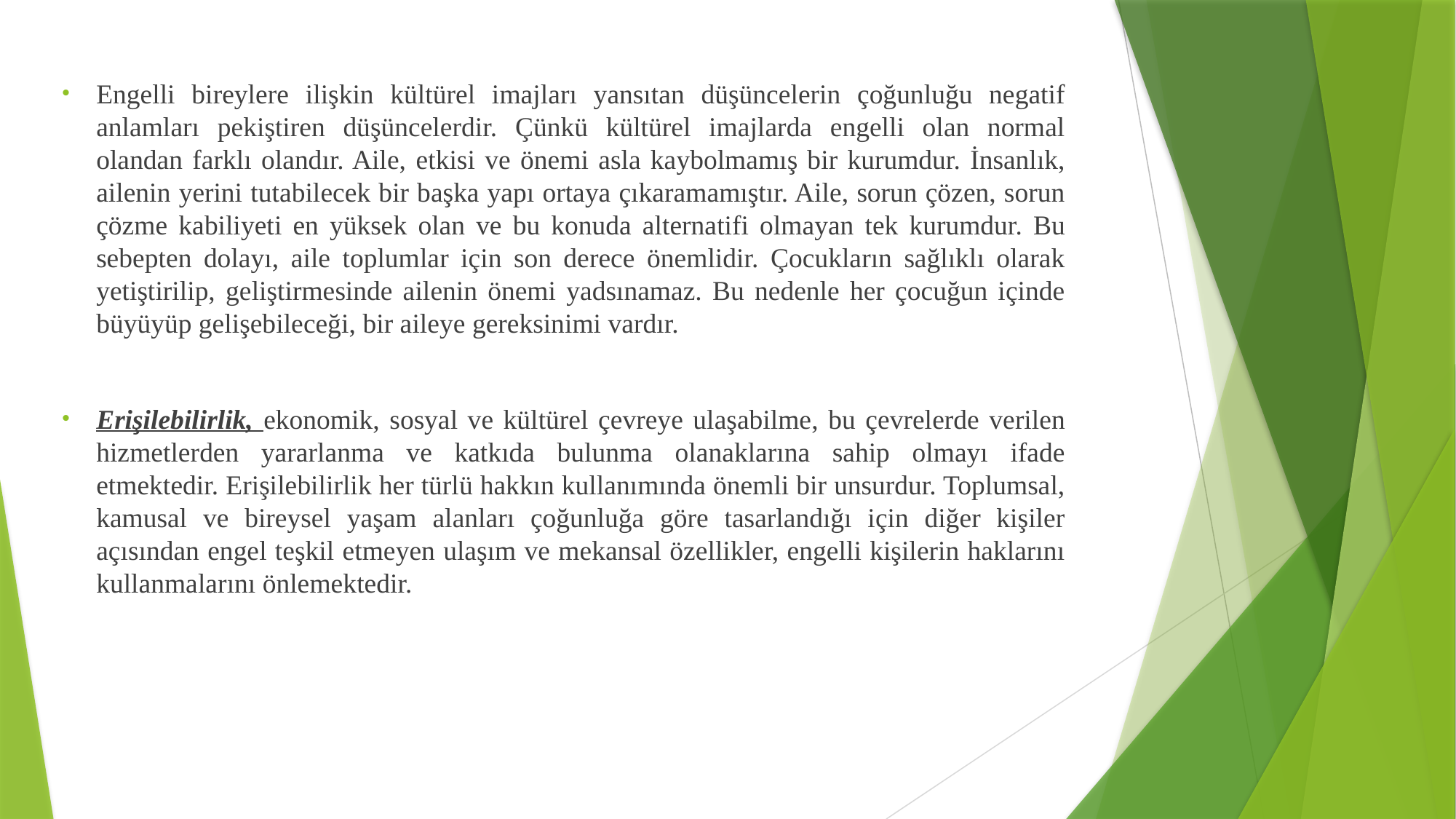

Engelli bireylere ilişkin kültürel imajları yansıtan düşüncelerin çoğunluğu negatif anlamları pekiştiren düşüncelerdir. Çünkü kültürel imajlarda engelli olan normal olandan farklı olandır. Aile, etkisi ve önemi asla kaybolmamış bir kurumdur. İnsanlık, ailenin yerini tutabilecek bir başka yapı ortaya çıkaramamıştır. Aile, sorun çözen, sorun çözme kabiliyeti en yüksek olan ve bu konuda alternatifi olmayan tek kurumdur. Bu sebepten dolayı, aile toplumlar için son derece önemlidir. Çocukların sağlıklı olarak yetiştirilip, geliştirmesinde ailenin önemi yadsınamaz. Bu nedenle her çocuğun içinde büyüyüp gelişebileceği, bir aileye gereksinimi vardır.

Erişilebilirlik, ekonomik, sosyal ve kültürel çevreye ulaşabilme, bu çevrelerde verilen hizmetlerden yararlanma ve katkıda bulunma olanaklarına sahip olmayı ifade etmektedir. Erişilebilirlik her türlü hakkın kullanımında önemli bir unsurdur. Toplumsal, kamusal ve bireysel yaşam alanları çoğunluğa göre tasarlandığı için diğer kişiler açısından engel teşkil etmeyen ulaşım ve mekansal özellikler, engelli kişilerin haklarını kullanmalarını önlemektedir.